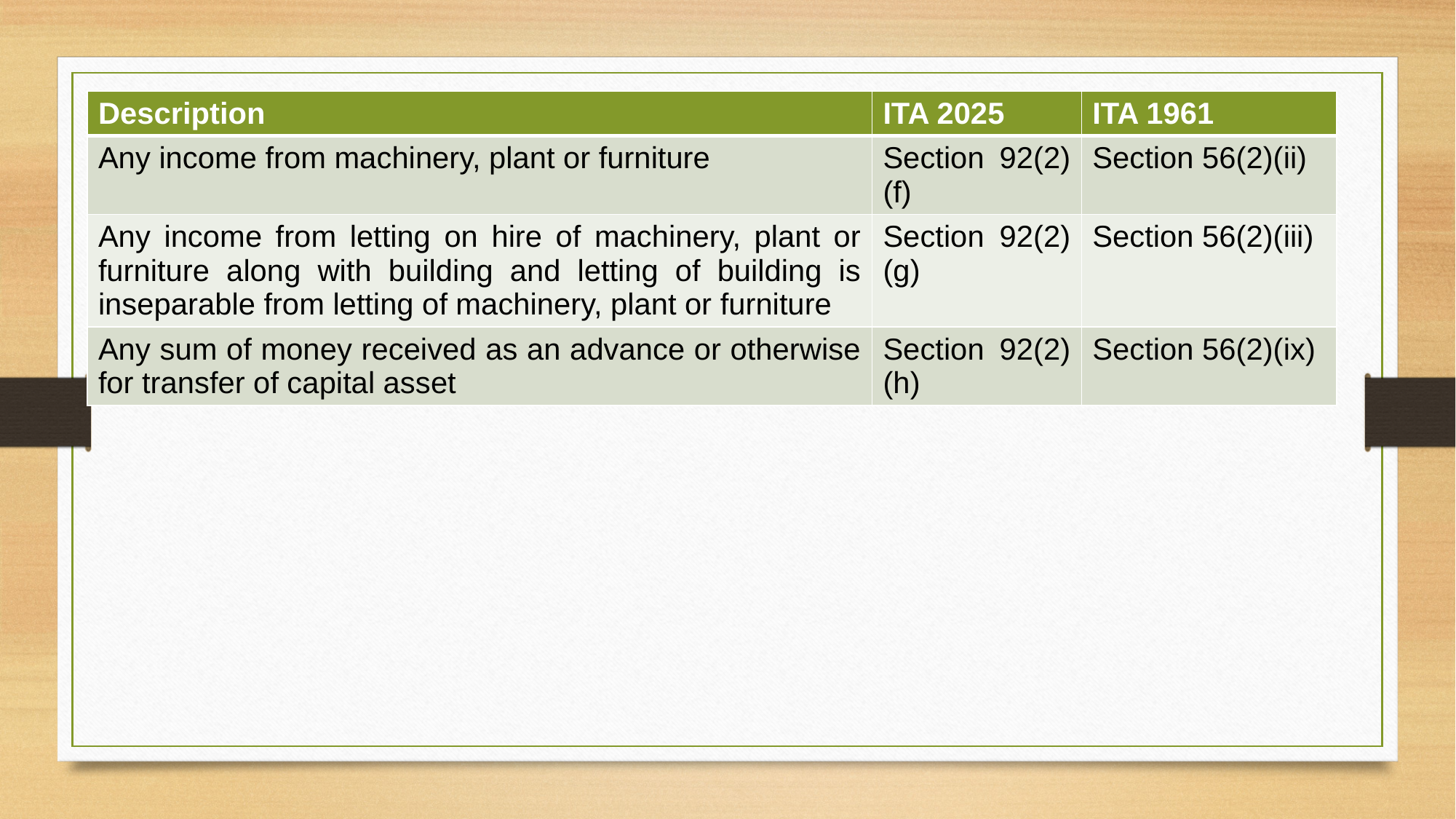

| Description | ITA 2025 | ITA 1961 |
| --- | --- | --- |
| Any income from machinery, plant or furniture | Section 92(2)(f) | Section 56(2)(ii) |
| Any income from letting on hire of machinery, plant or furniture along with building and letting of building is inseparable from letting of machinery, plant or furniture | Section 92(2)(g) | Section 56(2)(iii) |
| Any sum of money received as an advance or otherwise for transfer of capital asset | Section 92(2)(h) | Section 56(2)(ix) |